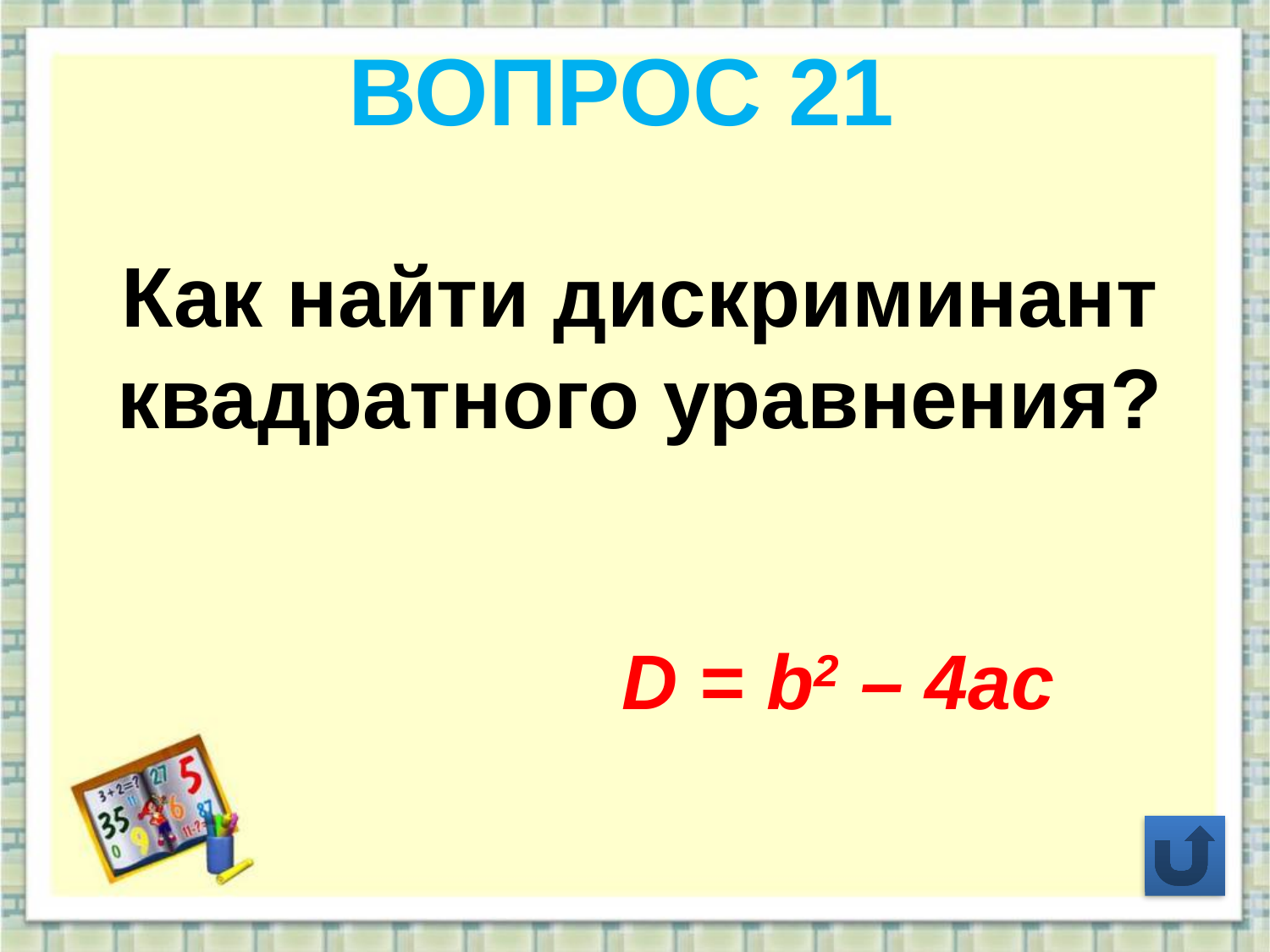

ВОПРОС 21
Как найти дискриминант квадратного уравнения?
D = b2 – 4ac